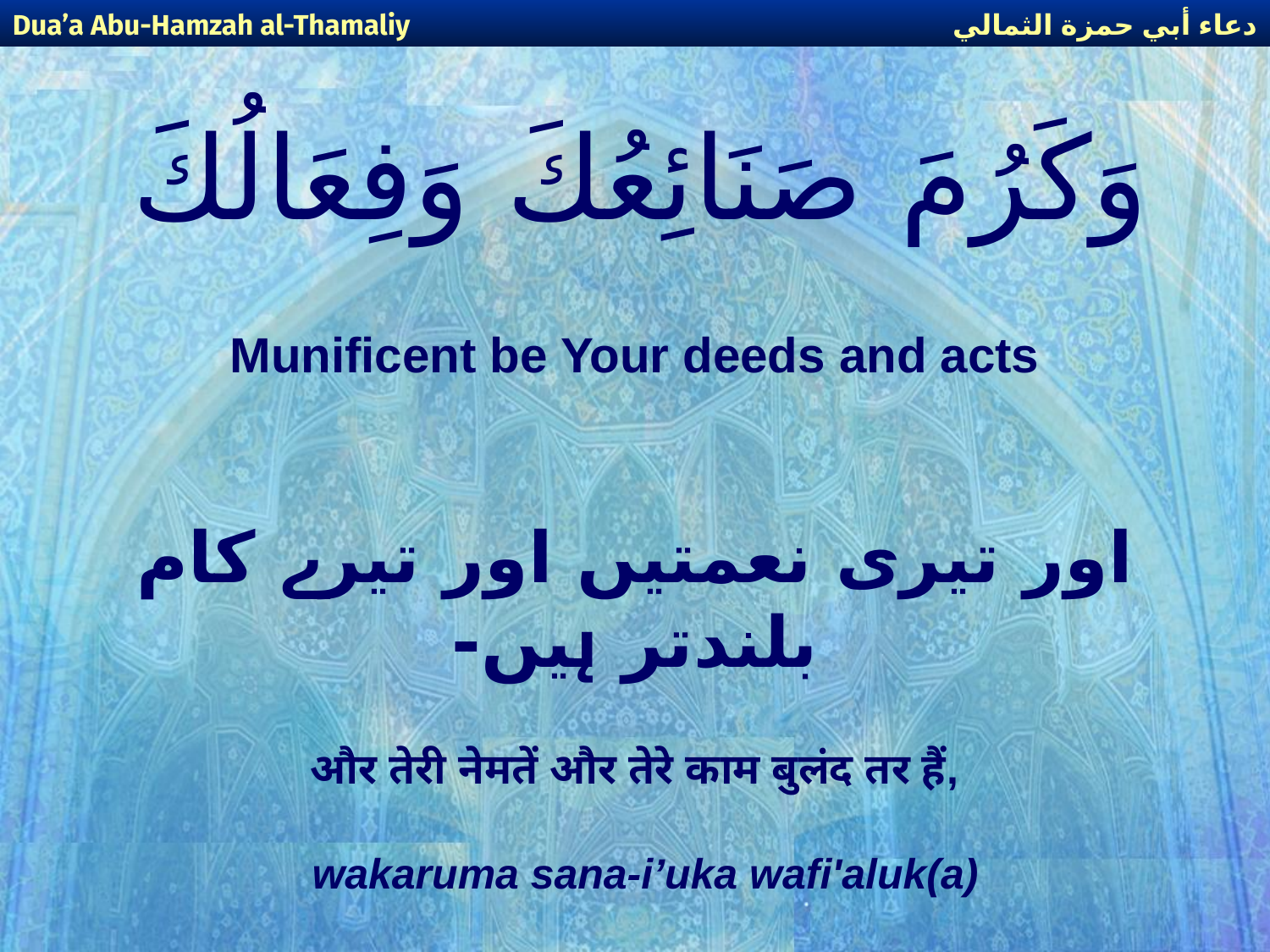

دعاء أبي حمزة الثمالي
Dua’a Abu-Hamzah al-Thamaliy
# وَكَرُمَ صَنَائِعُكَ وَفِعَالُكَ
Munificent be Your deeds and acts
اور تیری نعمتیں اور تیرے کام بلندتر ہیں-
और तेरी नेमतें और तेरे काम बुलंद तर हैं,
wakaruma sana-i’uka wafi'aluk(a)